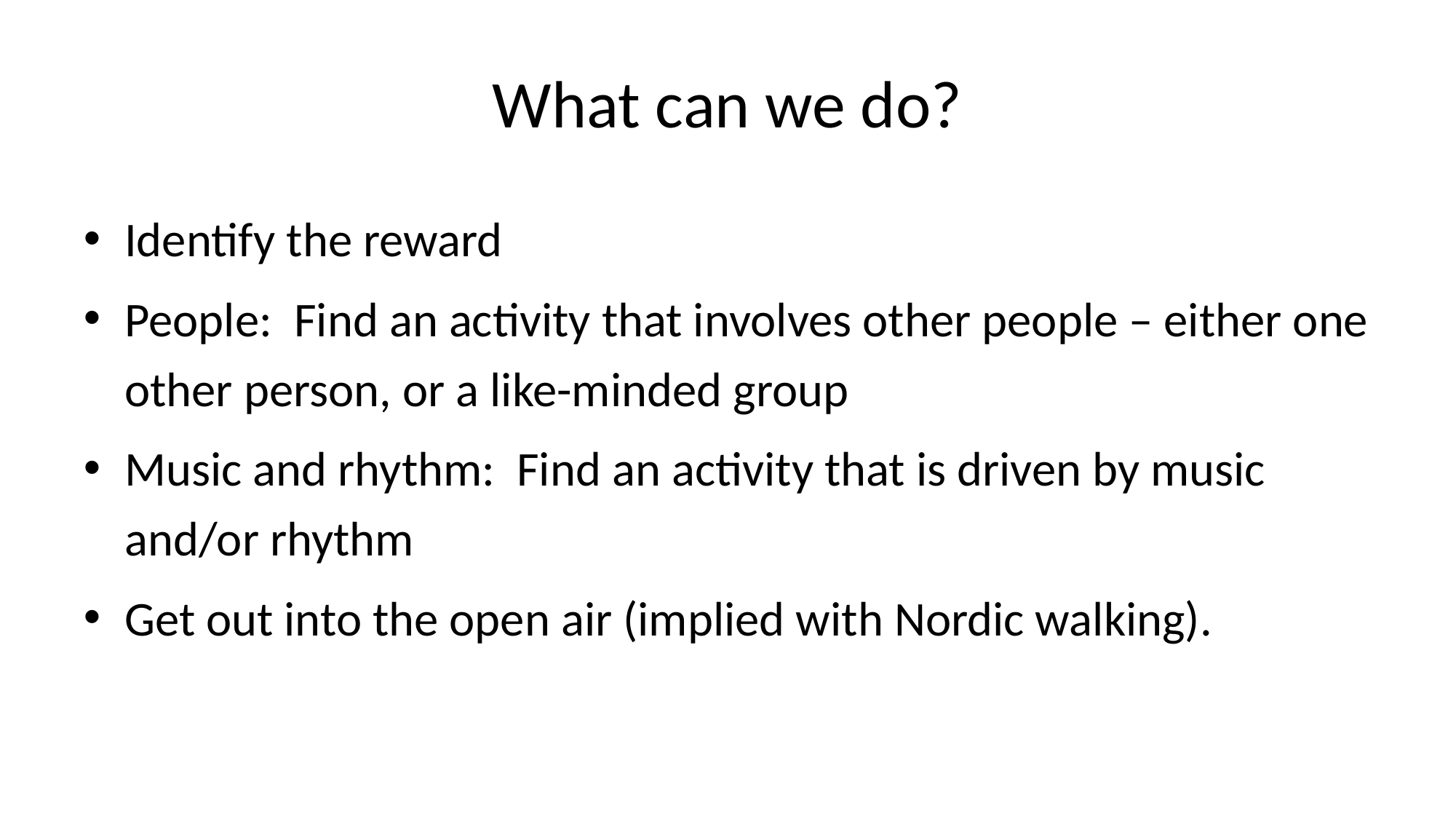

# What can we do?
Identify the reward
People:  Find an activity that involves other people – either one other person, or a like-minded group
Music and rhythm:  Find an activity that is driven by music and/or rhythm
Get out into the open air (implied with Nordic walking).